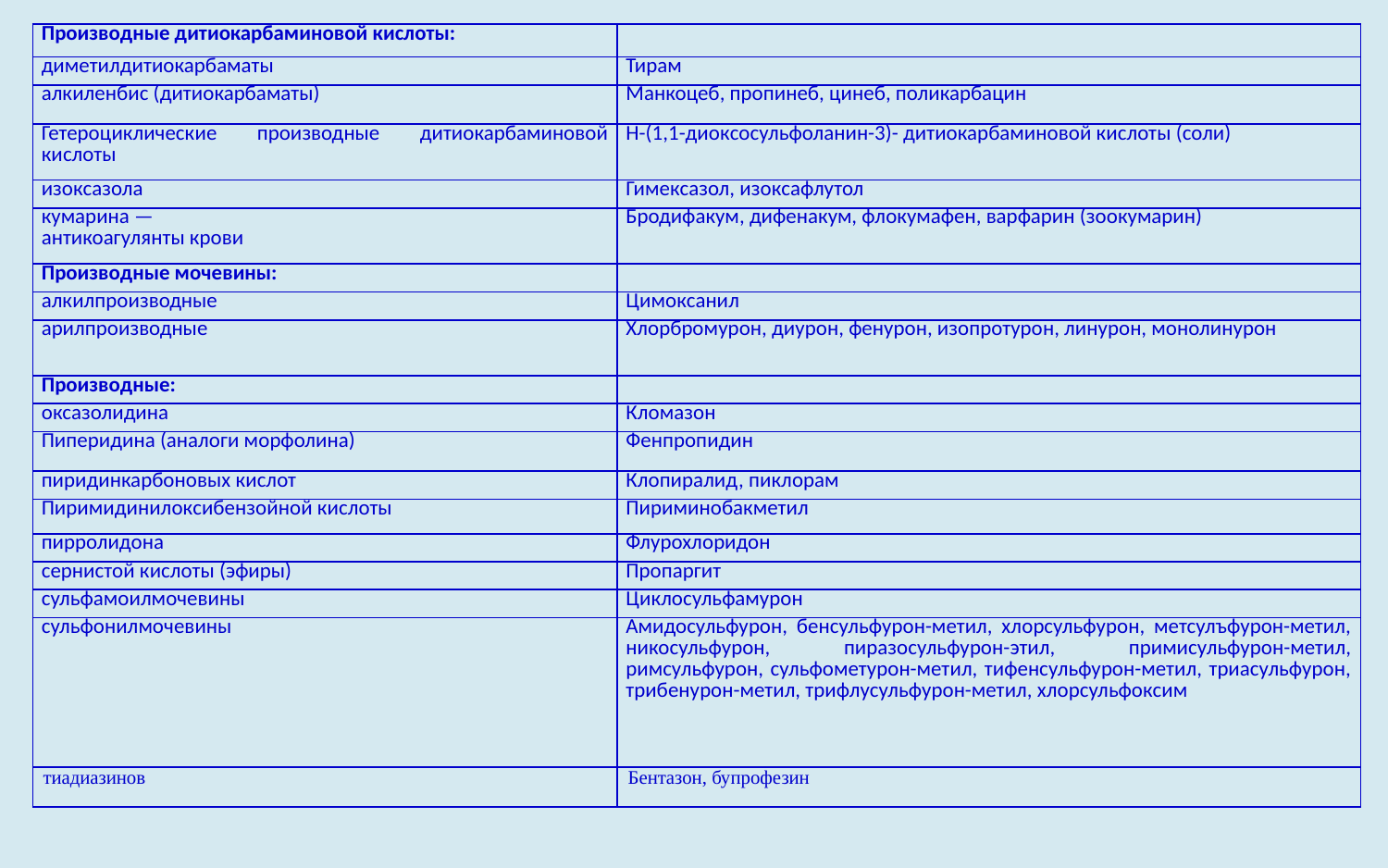

| Производные дитиокарбаминовой кислоты: |  |
| --- | --- |
| диметилдитиокарбаматы | Тирам |
| алкиленбис (дитиокарбаматы) | Манкоцеб, пропинеб, цинеб, поликарбацин |
| Гетероциклические производные дитиокарбаминовой кислоты | Н-(1,1-диоксосульфоланин-3)- дитиокарбаминовой кислоты (соли) |
| изоксазола | Гимексазол, изоксафлутол |
| кумарина — антикоагулянты крови | Бродифакум, дифенакум, флокумафен, варфарин (зоокумарин) |
| Производные мочевины: |  |
| алкилпроизводные | Цимоксанил |
| арилпроизводные | Хлорбромурон, диурон, фенурон, изопротурон, линурон, монолинурон |
| Производные: |  |
| оксазолидина | Кломазон |
| Пиперидина (аналоги морфолина) | Фенпропидин |
| пиридинкарбоновых кислот | Клопиралид, пиклорам |
| Пиримидинилоксибензойной кислоты | Пириминобакметил |
| пирролидона | Флурохлоридон |
| сернистой кислоты (эфиры) | Пропаргит |
| сульфамоилмочевины | Циклосульфамурон |
| сульфонилмочевины | Амидосульфурон, бенсульфурон-метил, хлорсульфурон, метсулъфурон-метил, никосульфурон, пиразосульфурон-этил, примисульфурон-метил, римсульфурон, сульфометурон-метил, тифенсульфурон-метил, триасульфурон, трибенурон-метил, трифлусульфурон-метил, хлорсульфоксим |
| тиадиазинов | Бентазон, бупрофезин |